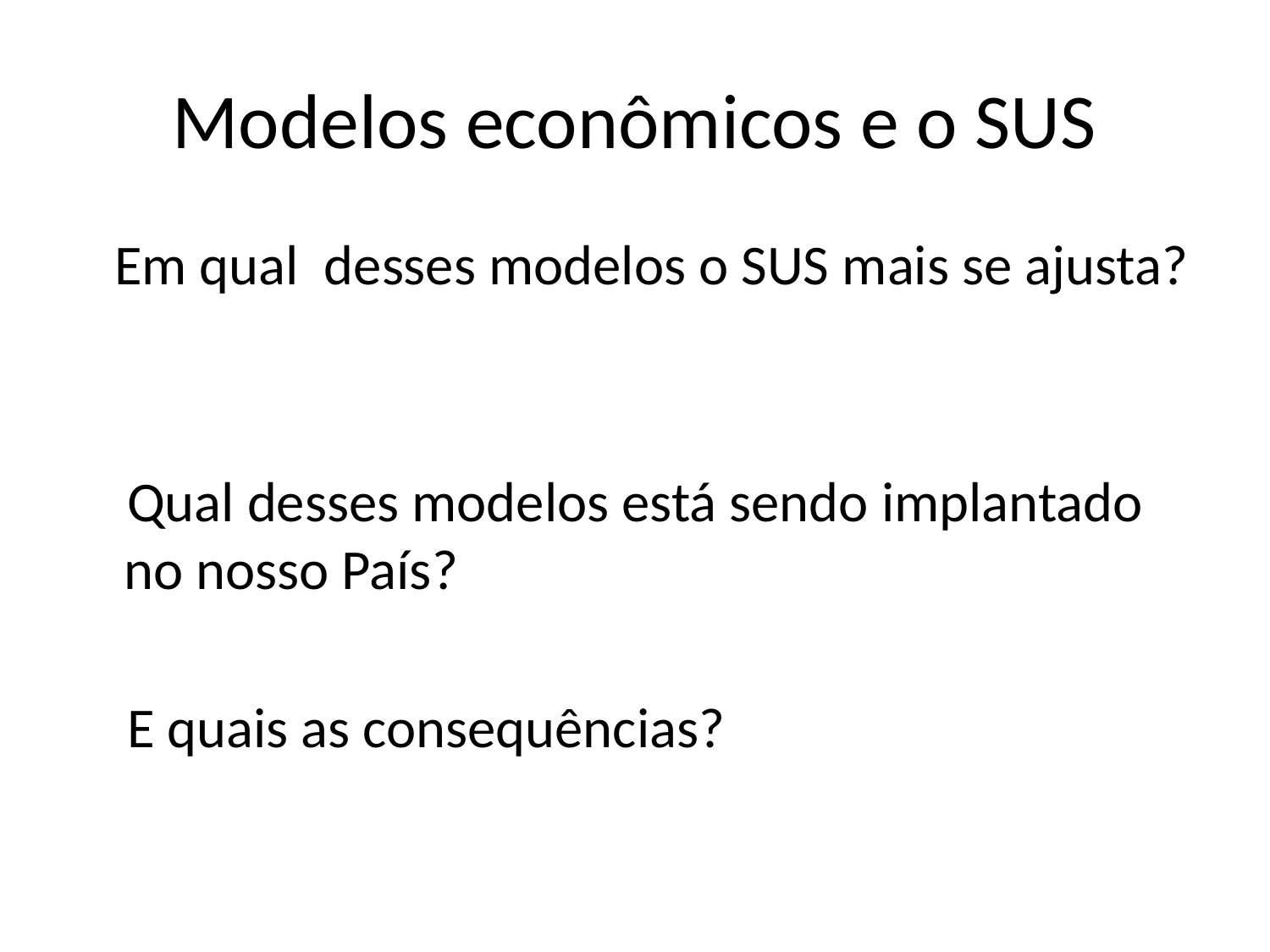

# Modelos econômicos e o SUS
   Em qual  desses modelos o SUS mais se ajusta?

    Qual desses modelos está sendo implantado no nosso País?

    E quais as consequências?